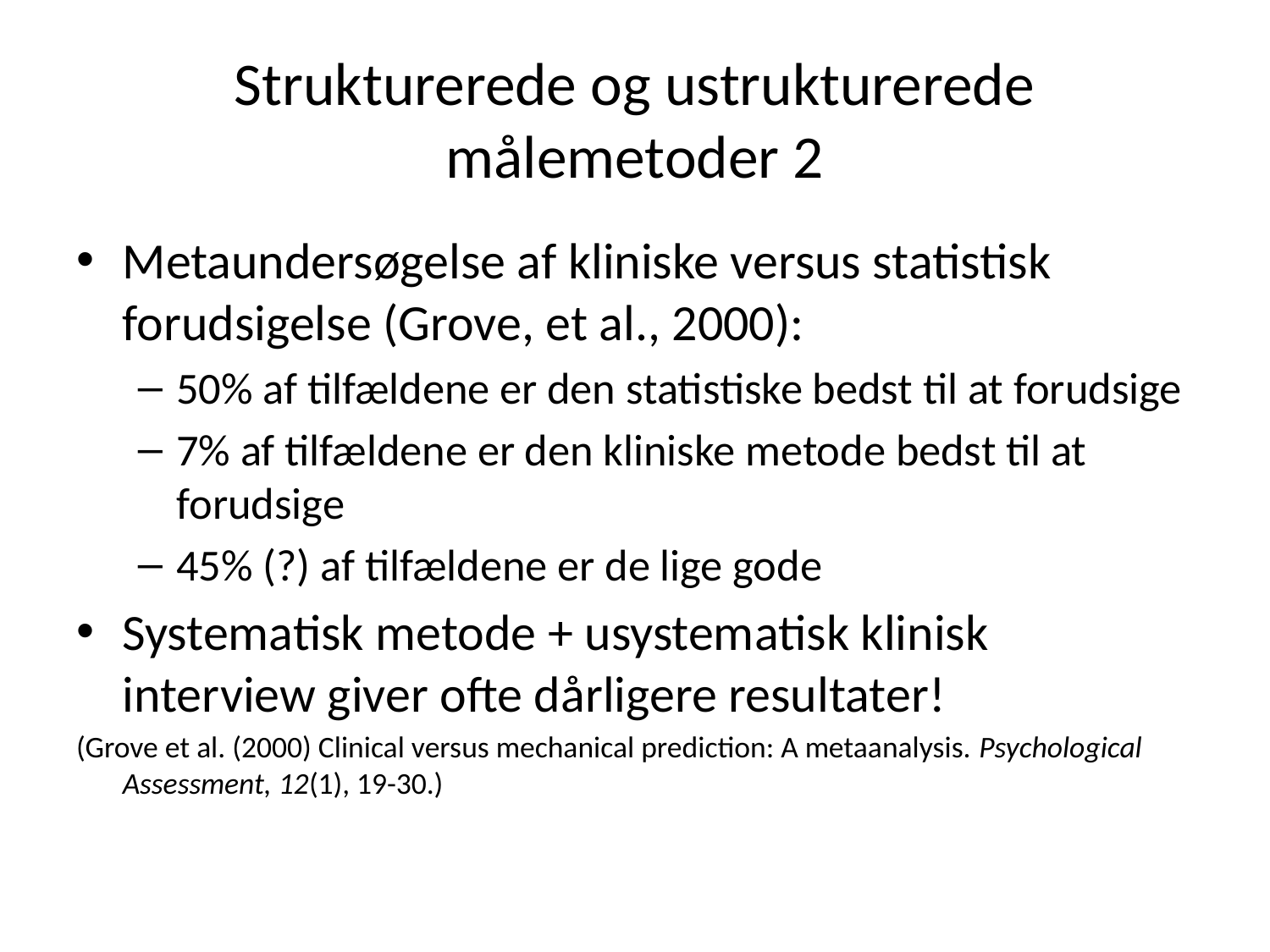

# Strukturerede og ustrukturerede målemetoder 2
Metaundersøgelse af kliniske versus statistisk forudsigelse (Grove, et al., 2000):
50% af tilfældene er den statistiske bedst til at forudsige
7% af tilfældene er den kliniske metode bedst til at forudsige
45% (?) af tilfældene er de lige gode
Systematisk metode + usystematisk klinisk interview giver ofte dårligere resultater!
(Grove et al. (2000) Clinical versus mechanical prediction: A metaanalysis. Psychological Assessment, 12(1), 19-30.)